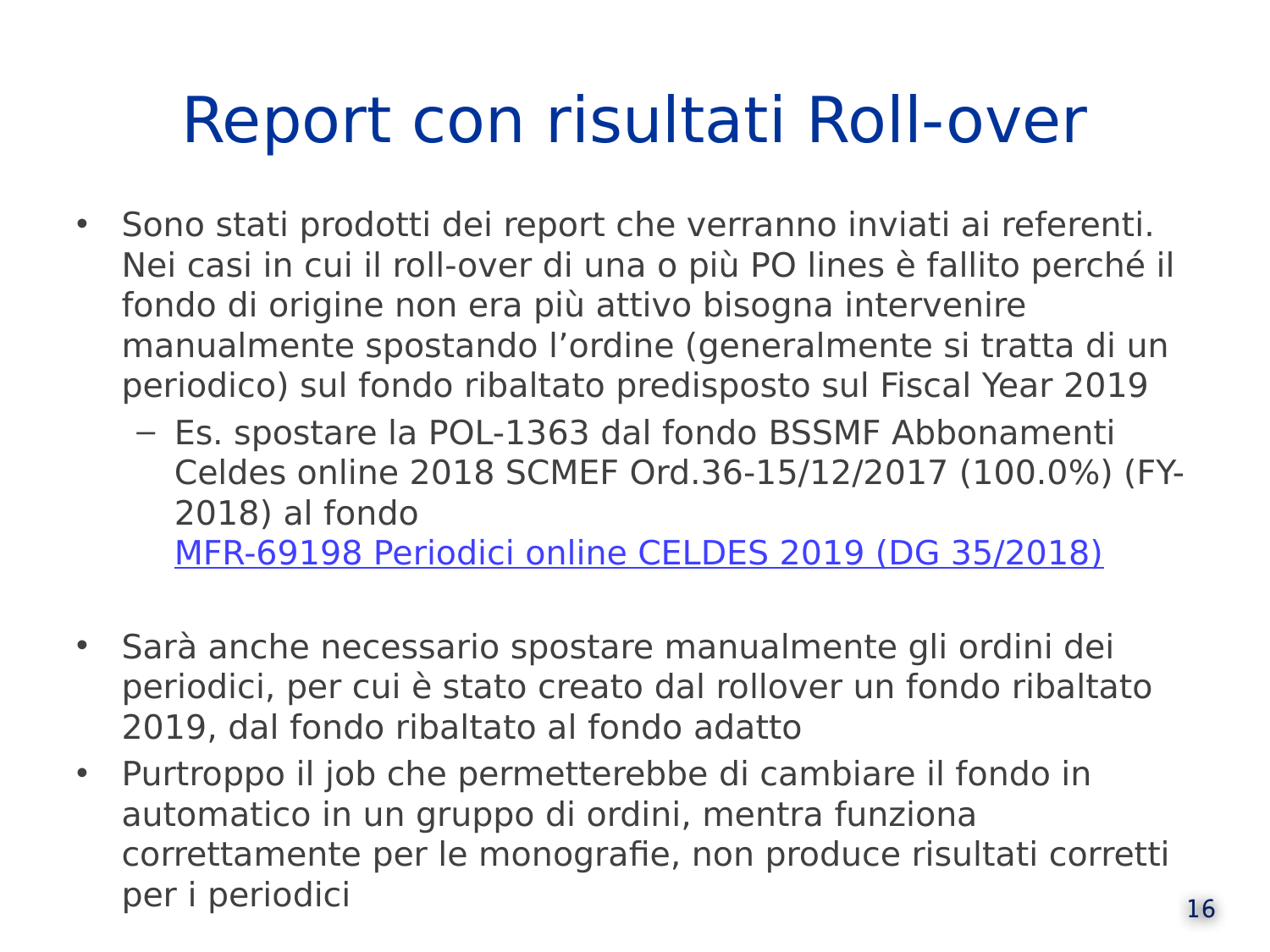

# Report con risultati Roll-over
Sono stati prodotti dei report che verranno inviati ai referenti.
Nei casi in cui il roll-over di una o più PO lines è fallito perché il fondo di origine non era più attivo bisogna intervenire manualmente spostando l’ordine (generalmente si tratta di un periodico) sul fondo ribaltato predisposto sul Fiscal Year 2019
Es. spostare la POL-1363 dal fondo BSSMF Abbonamenti Celdes online 2018 SCMEF Ord.36-15/12/2017 (100.0%) (FY-2018) al fondo MFR-69198 Periodici online CELDES 2019 (DG 35/2018)

Sarà anche necessario spostare manualmente gli ordini dei periodici, per cui è stato creato dal rollover un fondo ribaltato 2019, dal fondo ribaltato al fondo adatto
Purtroppo il job che permetterebbe di cambiare il fondo in automatico in un gruppo di ordini, mentra funziona correttamente per le monografie, non produce risultati corretti per i periodici

16